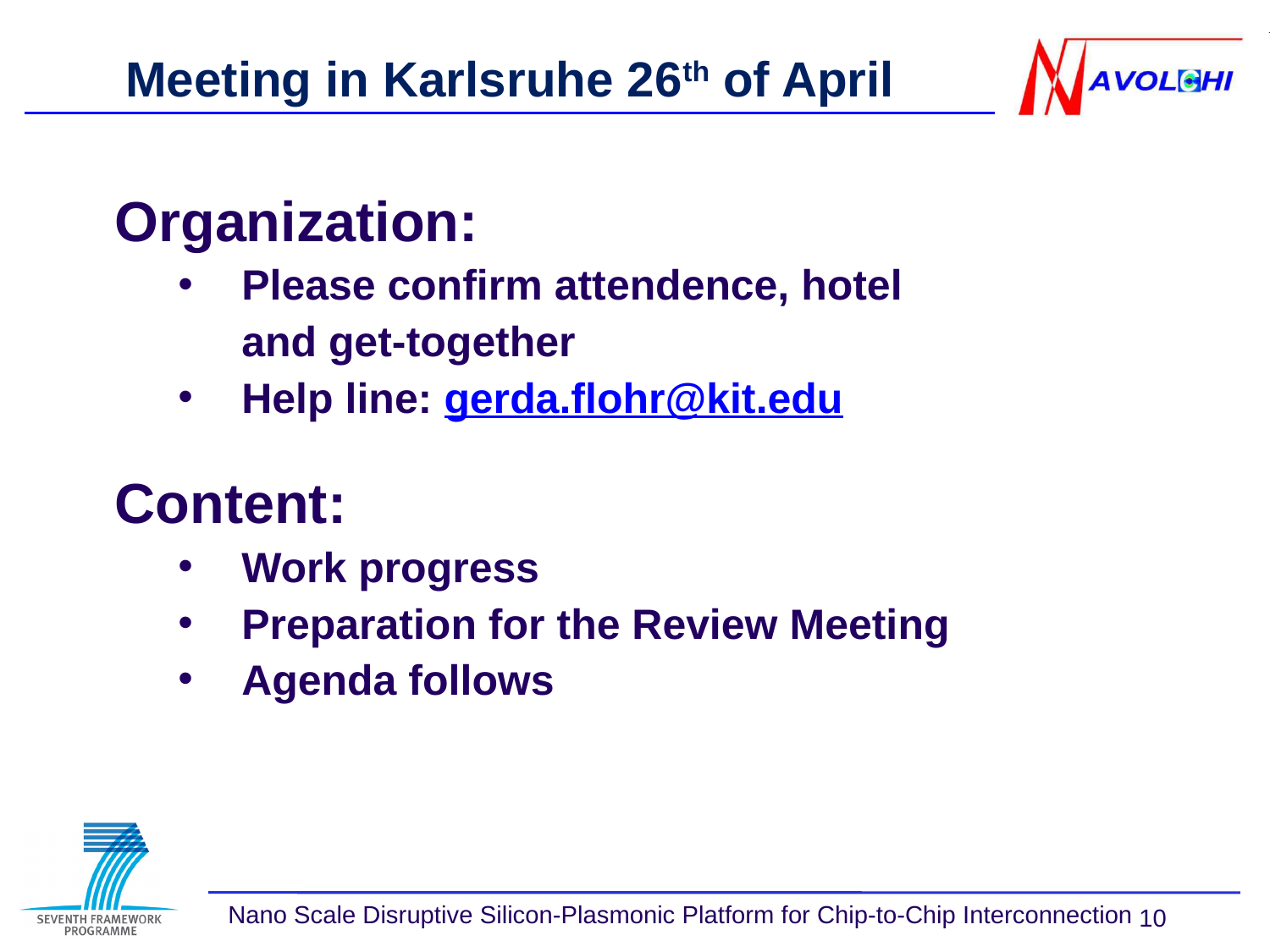

Meeting in Karlsruhe 26th of April
Organization:
Please confirm attendence, hotel and get-together
Help line: gerda.flohr@kit.edu

Content:
Work progress
Preparation for the Review Meeting
Agenda follows